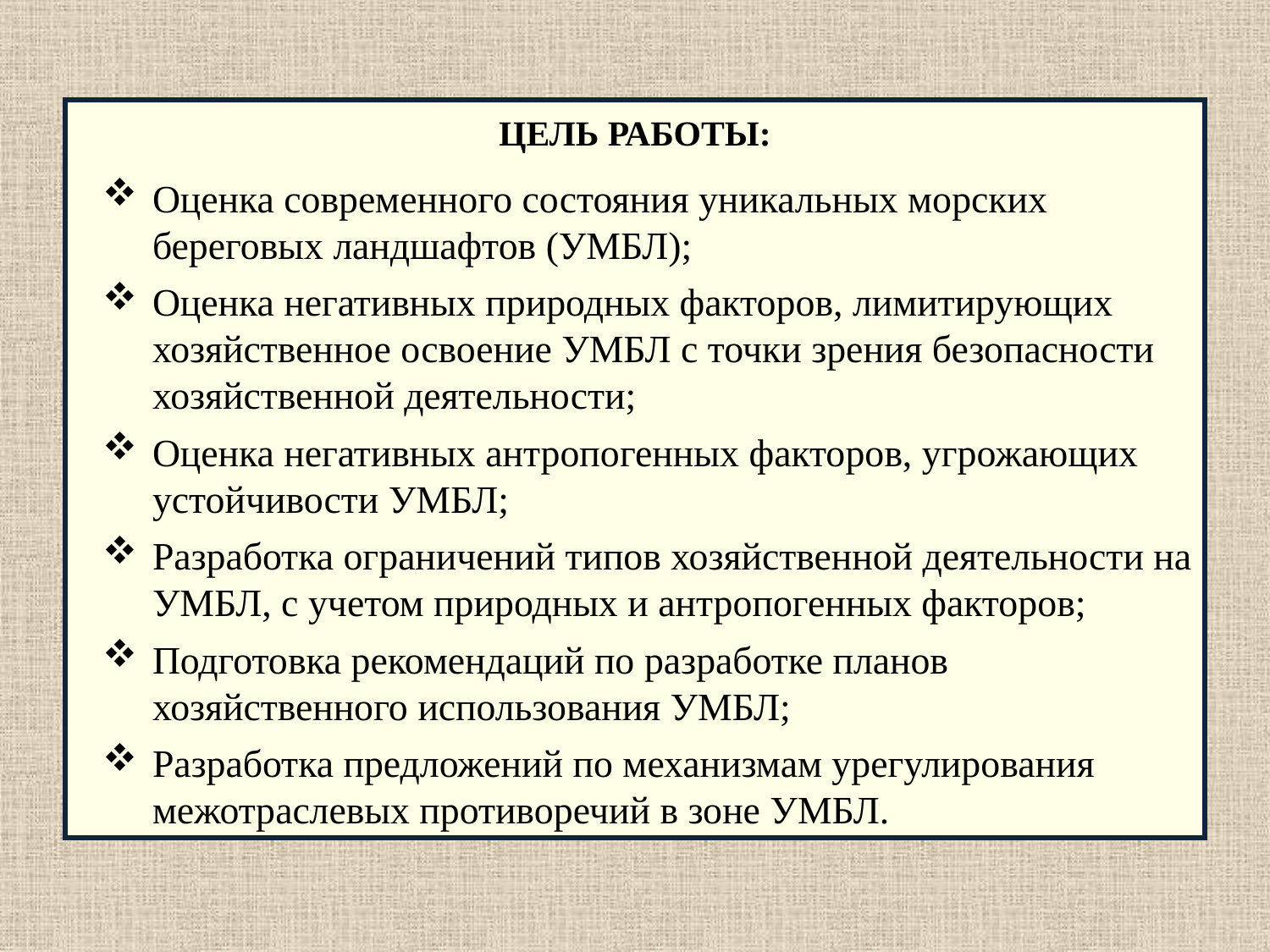

ЦЕЛЬ РАБОТЫ:
Оценка современного состояния уникальных морских береговых ландшафтов (УМБЛ);
Оценка негативных природных факторов, лимитирующих хозяйственное освоение УМБЛ с точки зрения безопасности хозяйственной деятельности;
Оценка негативных антропогенных факторов, угрожающих устойчивости УМБЛ;
Разработка ограничений типов хозяйственной деятельности на УМБЛ, с учетом природных и антропогенных факторов;
Подготовка рекомендаций по разработке планов хозяйственного использования УМБЛ;
Разработка предложений по механизмам урегулирования межотраслевых противоречий в зоне УМБЛ.